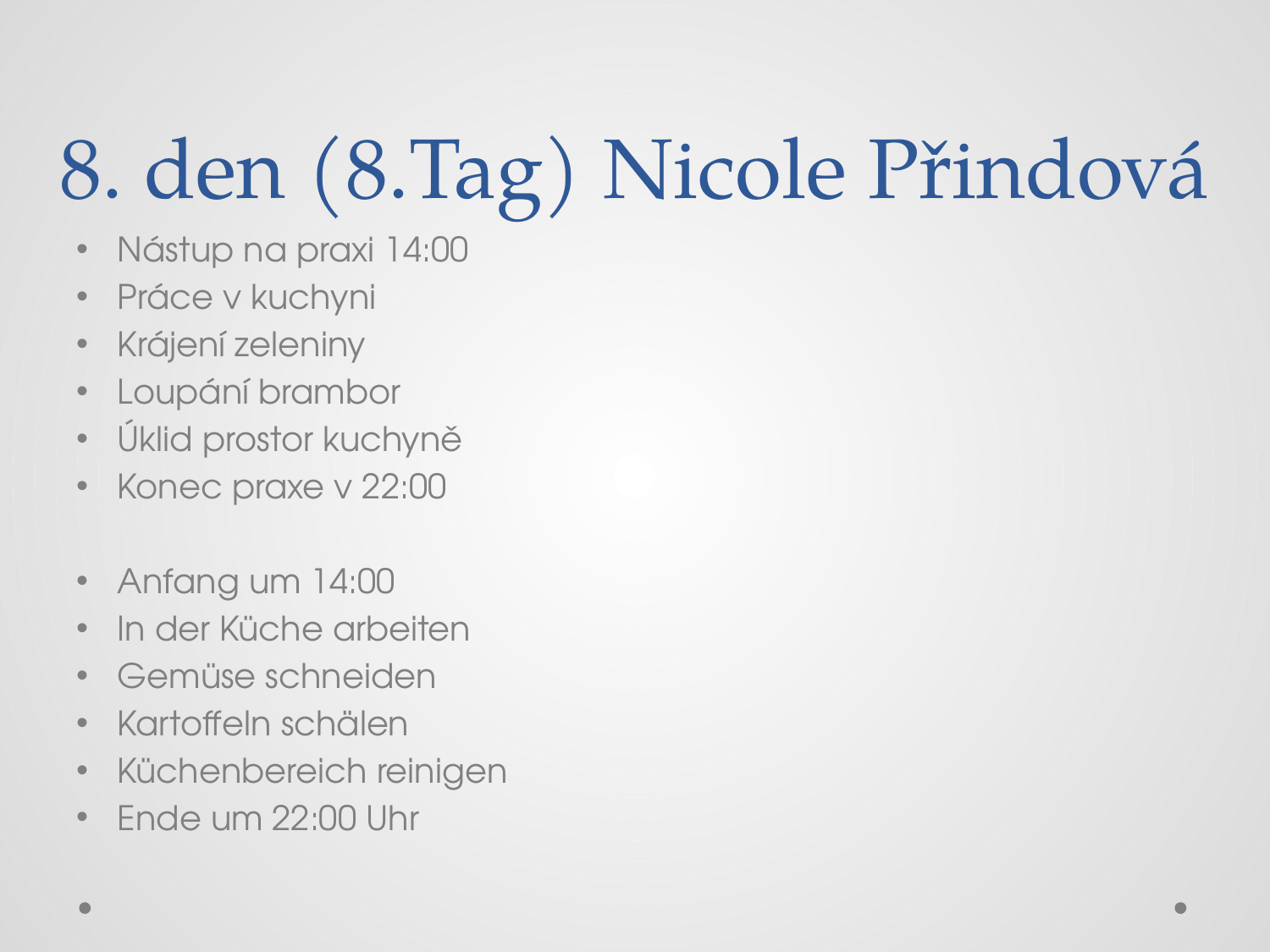

# 8. den (8.Tag) Nicole Přindová
Nástup na praxi 14:00
Práce v kuchyni
Krájení zeleniny
Loupání brambor
Úklid prostor kuchyně
Konec praxe v 22:00

Anfang um 14:00
In der Küche arbeiten
Gemüse schneiden
Kartoffeln schälen
Küchenbereich reinigen
Ende um 22:00 Uhr